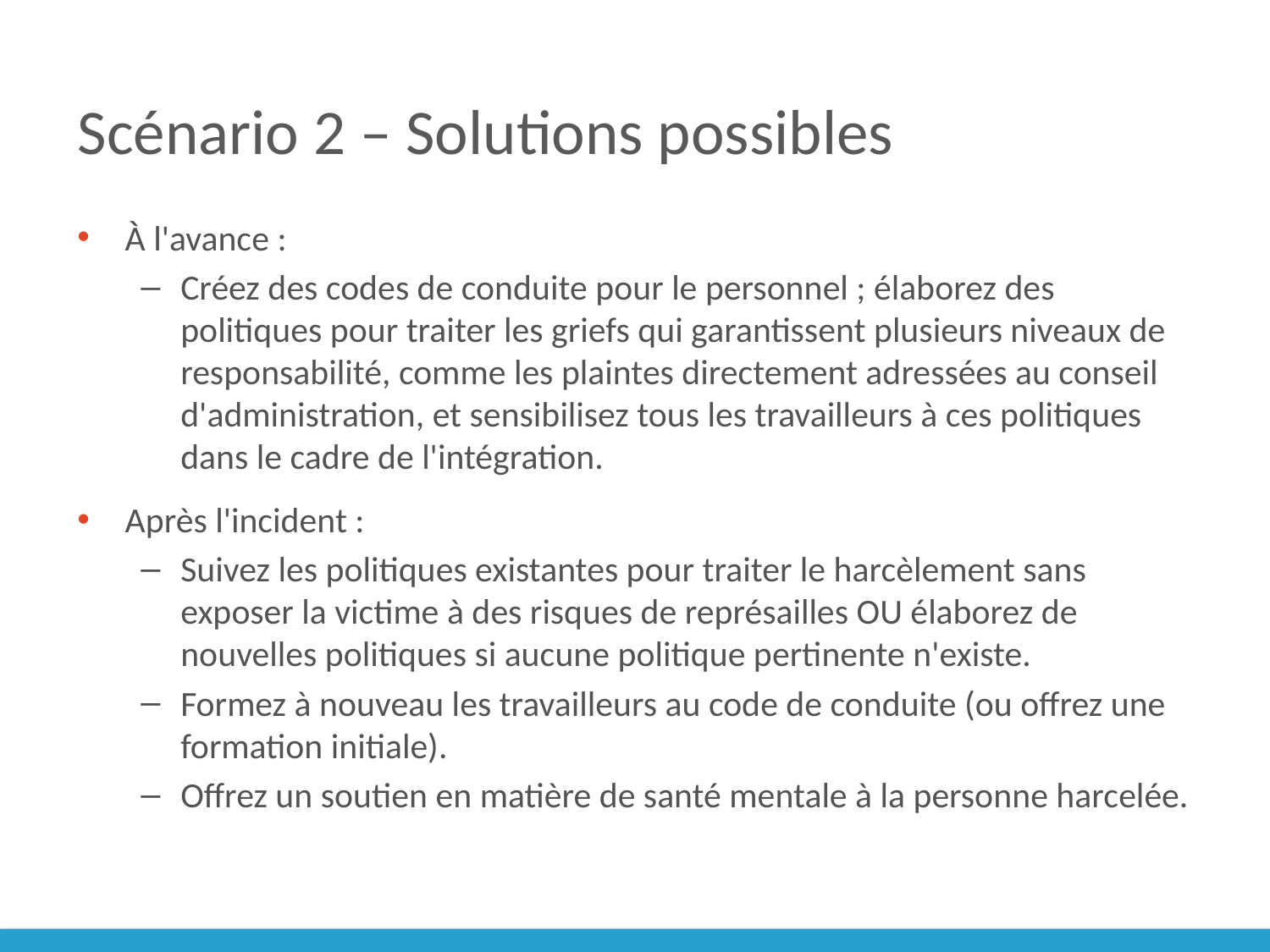

# Scénario 2 – Solutions possibles
À l'avance :
Créez des codes de conduite pour le personnel ; élaborez des politiques pour traiter les griefs qui garantissent plusieurs niveaux de responsabilité, comme les plaintes directement adressées au conseil d'administration, et sensibilisez tous les travailleurs à ces politiques dans le cadre de l'intégration.
Après l'incident :
Suivez les politiques existantes pour traiter le harcèlement sans exposer la victime à des risques de représailles OU élaborez de nouvelles politiques si aucune politique pertinente n'existe.
Formez à nouveau les travailleurs au code de conduite (ou offrez une formation initiale).
Offrez un soutien en matière de santé mentale à la personne harcelée.